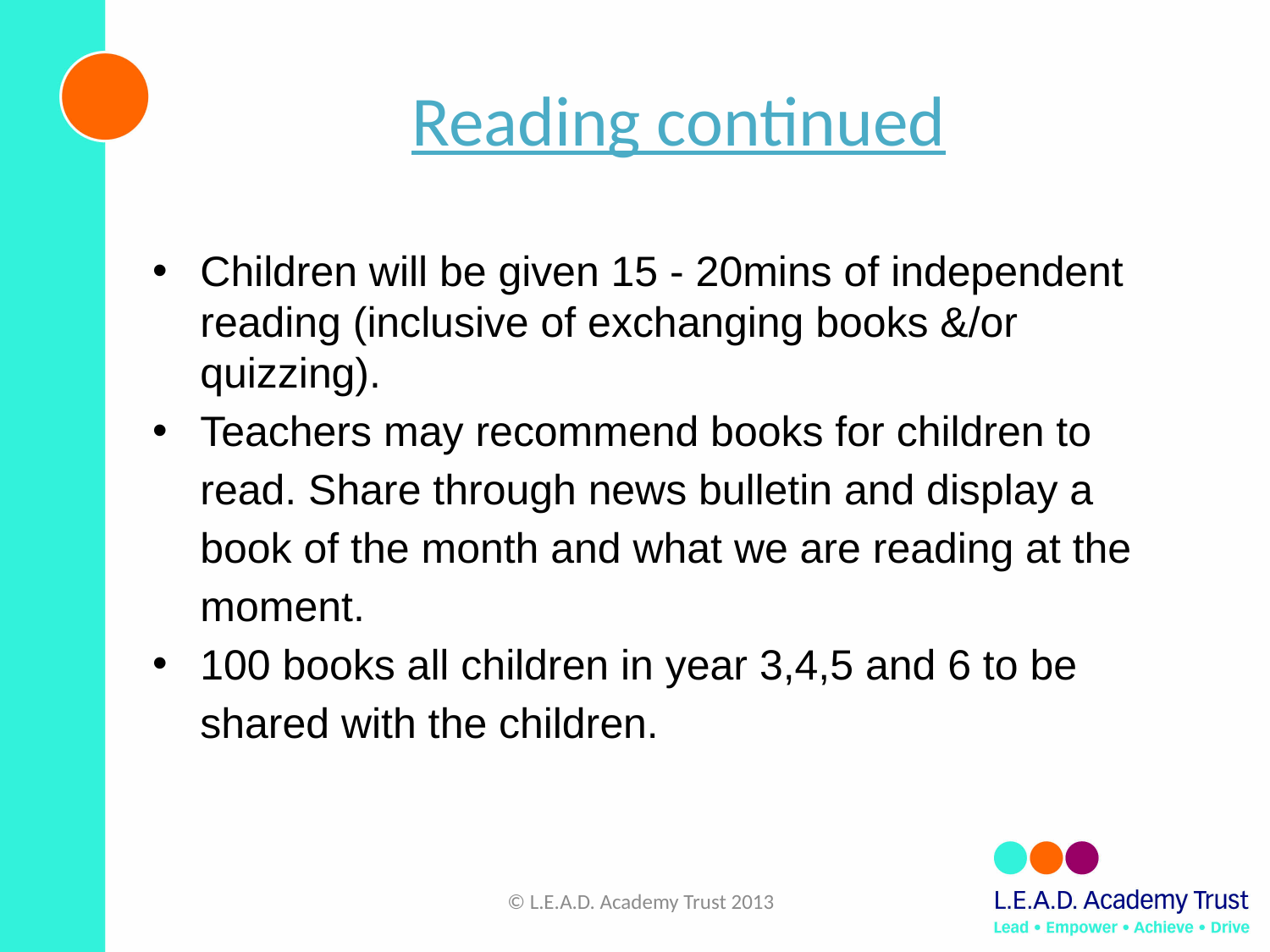

# Reading continued

Children will be given 15 - 20mins of independent reading (inclusive of exchanging books &/or quizzing).
Teachers may recommend books for children to read. Share through news bulletin and display a book of the month and what we are reading at the moment.
100 books all children in year 3,4,5 and 6 to be shared with the children.